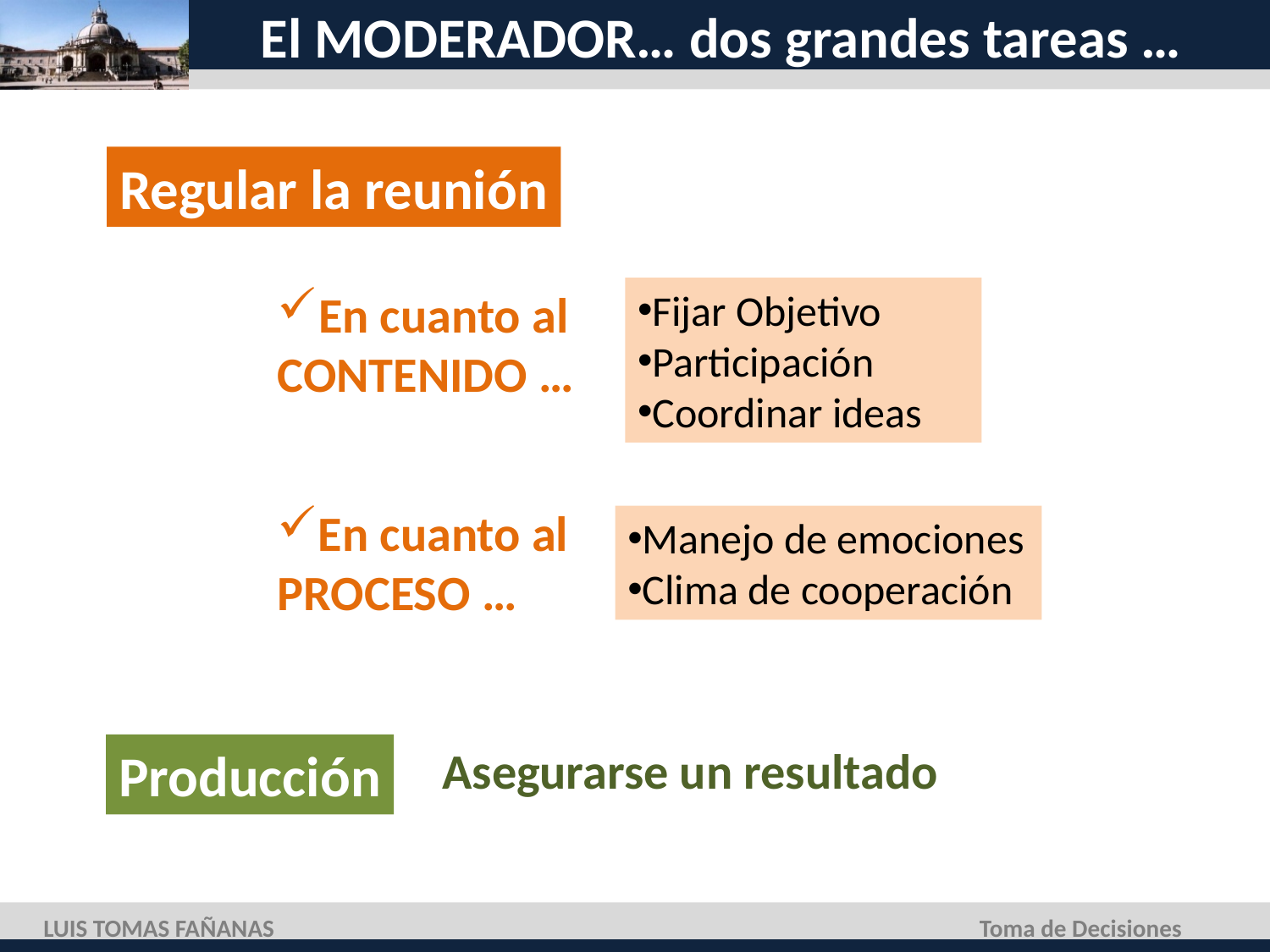

# El MODERADOR… dos grandes tareas …
Regular la reunión
En cuanto al CONTENIDO …
Fijar Objetivo
Participación
Coordinar ideas
En cuanto al PROCESO …
Manejo de emociones
Clima de cooperación
Producción
Asegurarse un resultado
LUIS TOMAS FAÑANAS
Toma de Decisiones